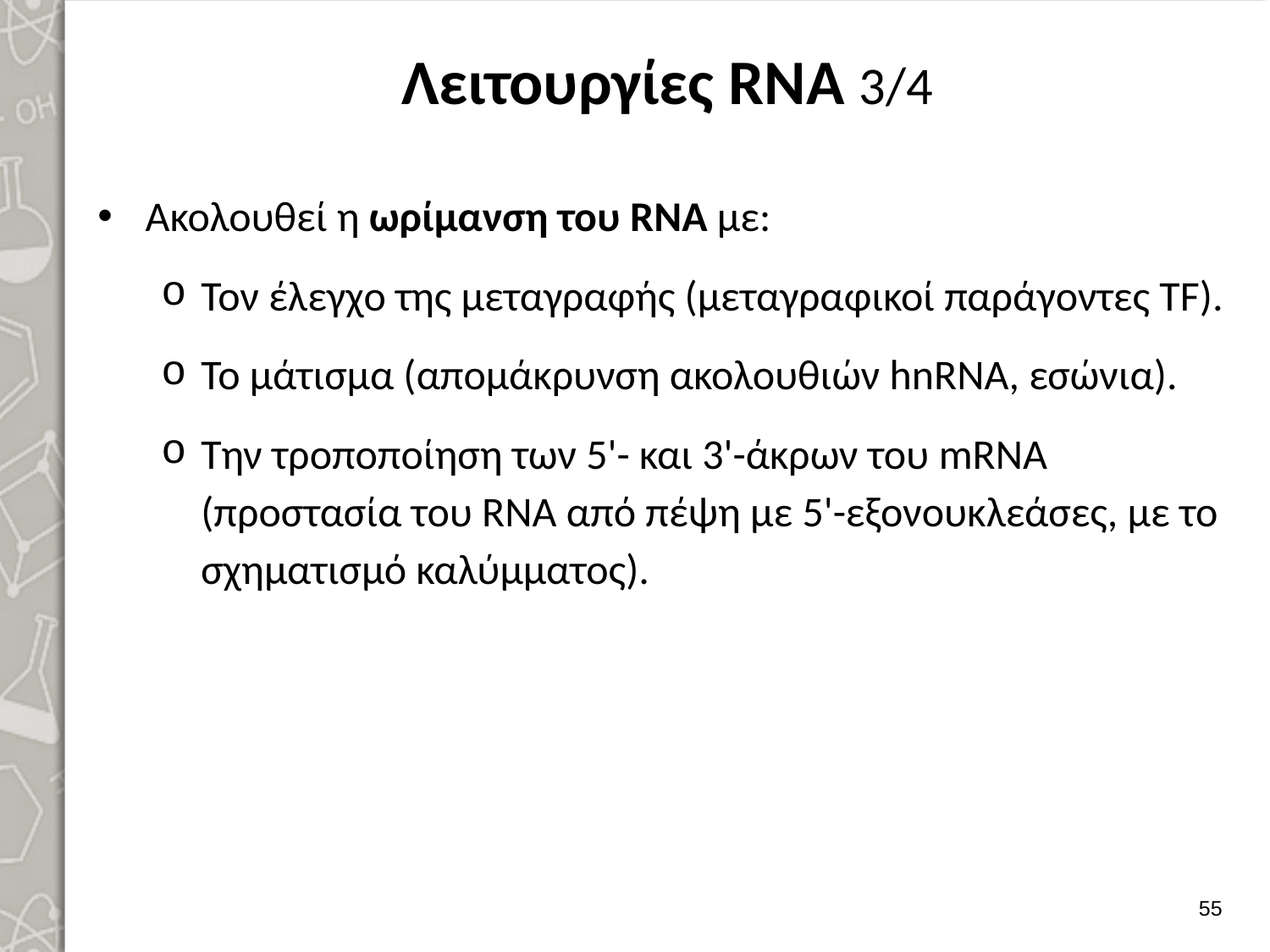

# Λειτουργίες RNA 3/4
Ακολουθεί η ωρίμανση του RNA με:
Τον έλεγχο της μεταγραφής (μεταγραφικοί παράγοντες ΤF).
Το μάτισμα (απομάκρυνση ακολουθιών hnRNA, εσώνια).
Την τροποποίηση των 5'- και 3'-άκρων του mRNA (προστασία του RNA από πέψη με 5'-εξονουκλεάσες, με το σχηματισμό καλύμματος).
55